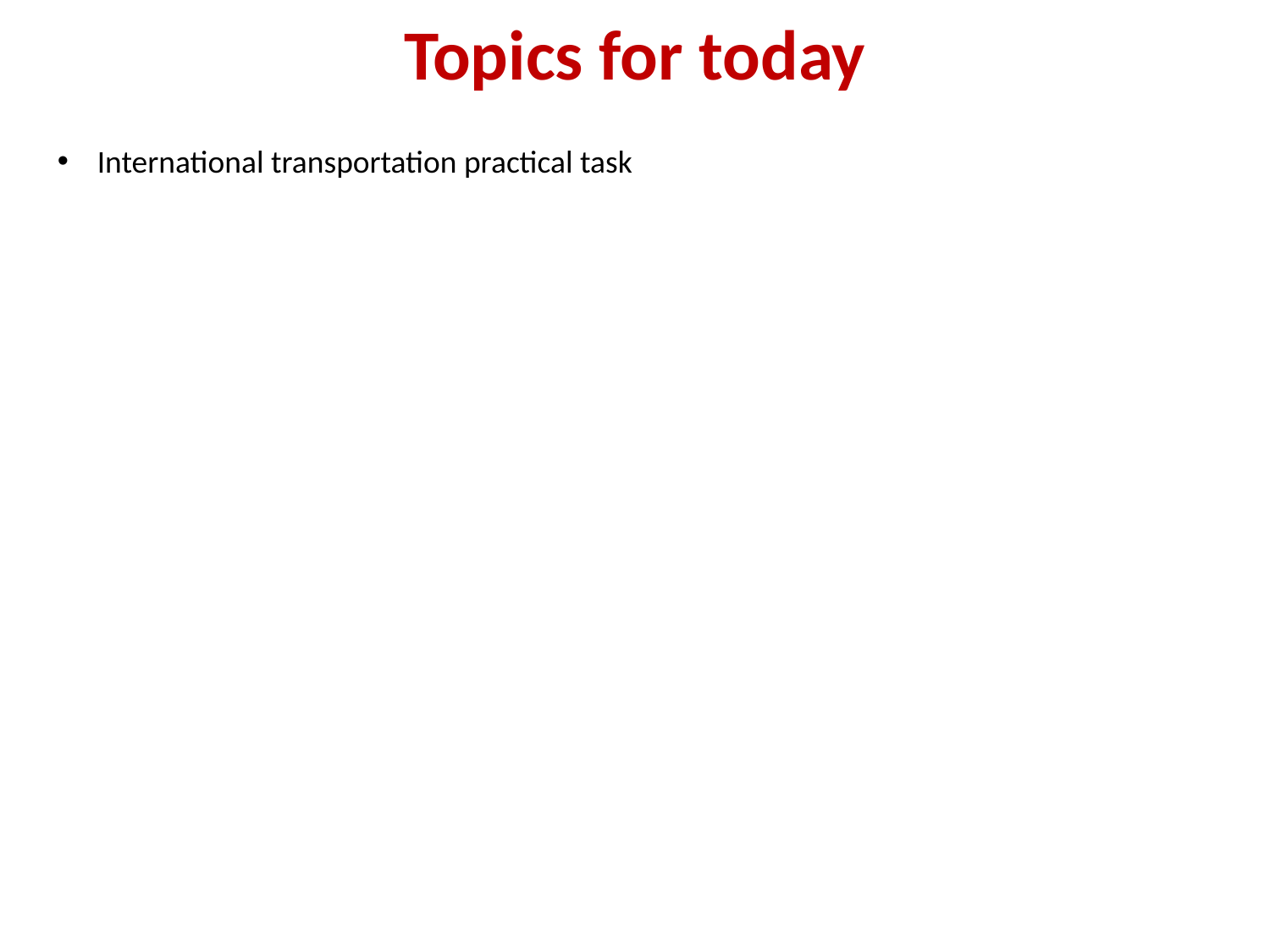

Topics for today
International transportation practical task